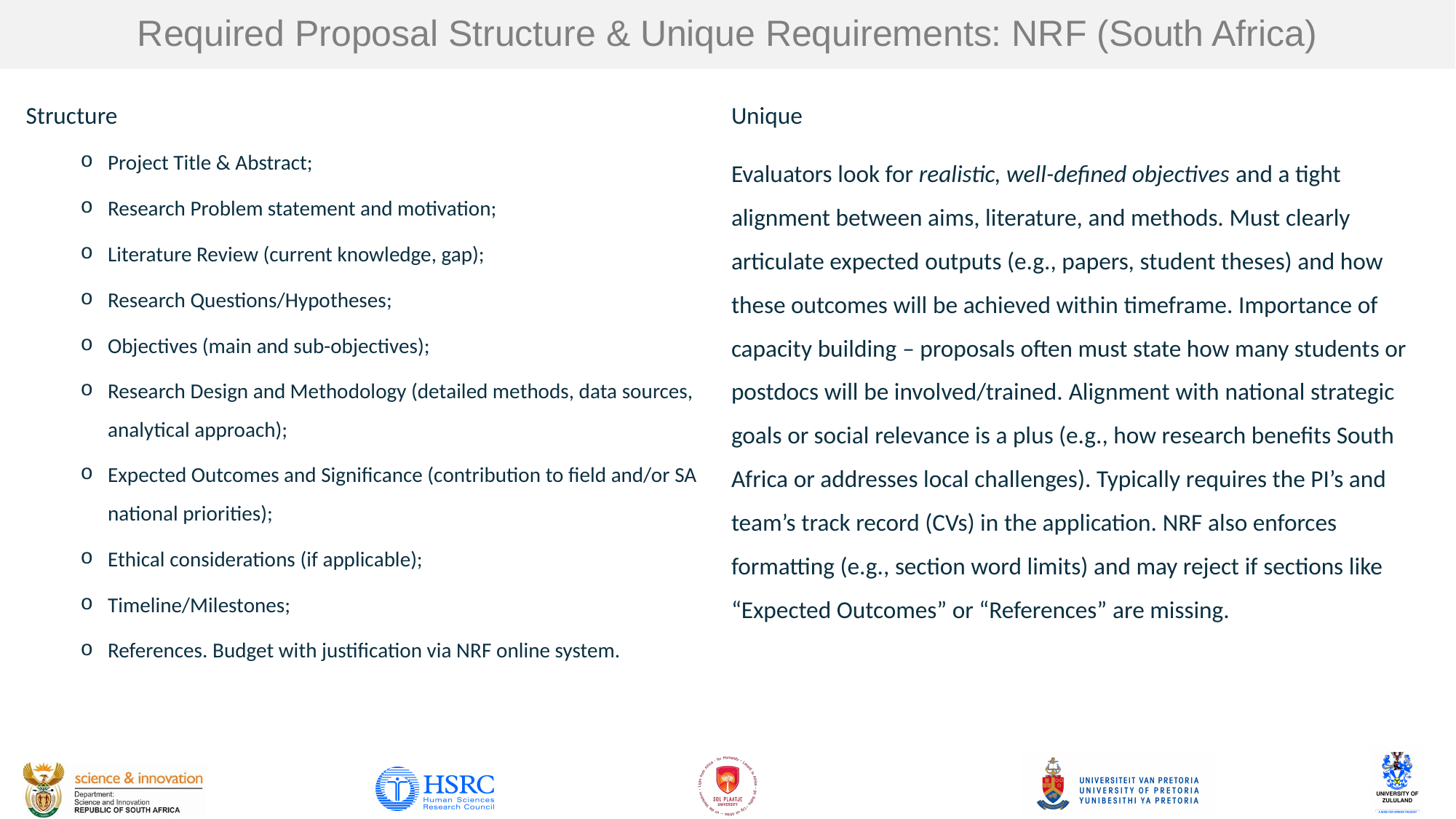

# ﻿Required Proposal Structure & Unique Requirements: NRF (South Africa)
Structure
Project Title & Abstract;
Research Problem statement and motivation;
Literature Review (current knowledge, gap);
Research Questions/Hypotheses;
Objectives (main and sub-objectives);
Research Design and Methodology (detailed methods, data sources, analytical approach);
Expected Outcomes and Significance (contribution to field and/or SA national priorities);
Ethical considerations (if applicable);
Timeline/Milestones;
References. Budget with justification via NRF online system.

Unique
Evaluators look for realistic, well-defined objectives and a tight alignment between aims, literature, and methods. Must clearly articulate expected outputs (e.g., papers, student theses) and how these outcomes will be achieved within timeframe. Importance of capacity building – proposals often must state how many students or postdocs will be involved/trained. Alignment with national strategic goals or social relevance is a plus (e.g., how research benefits South Africa or addresses local challenges). Typically requires the PI’s and team’s track record (CVs) in the application. NRF also enforces formatting (e.g., section word limits) and may reject if sections like “Expected Outcomes” or “References” are missing.